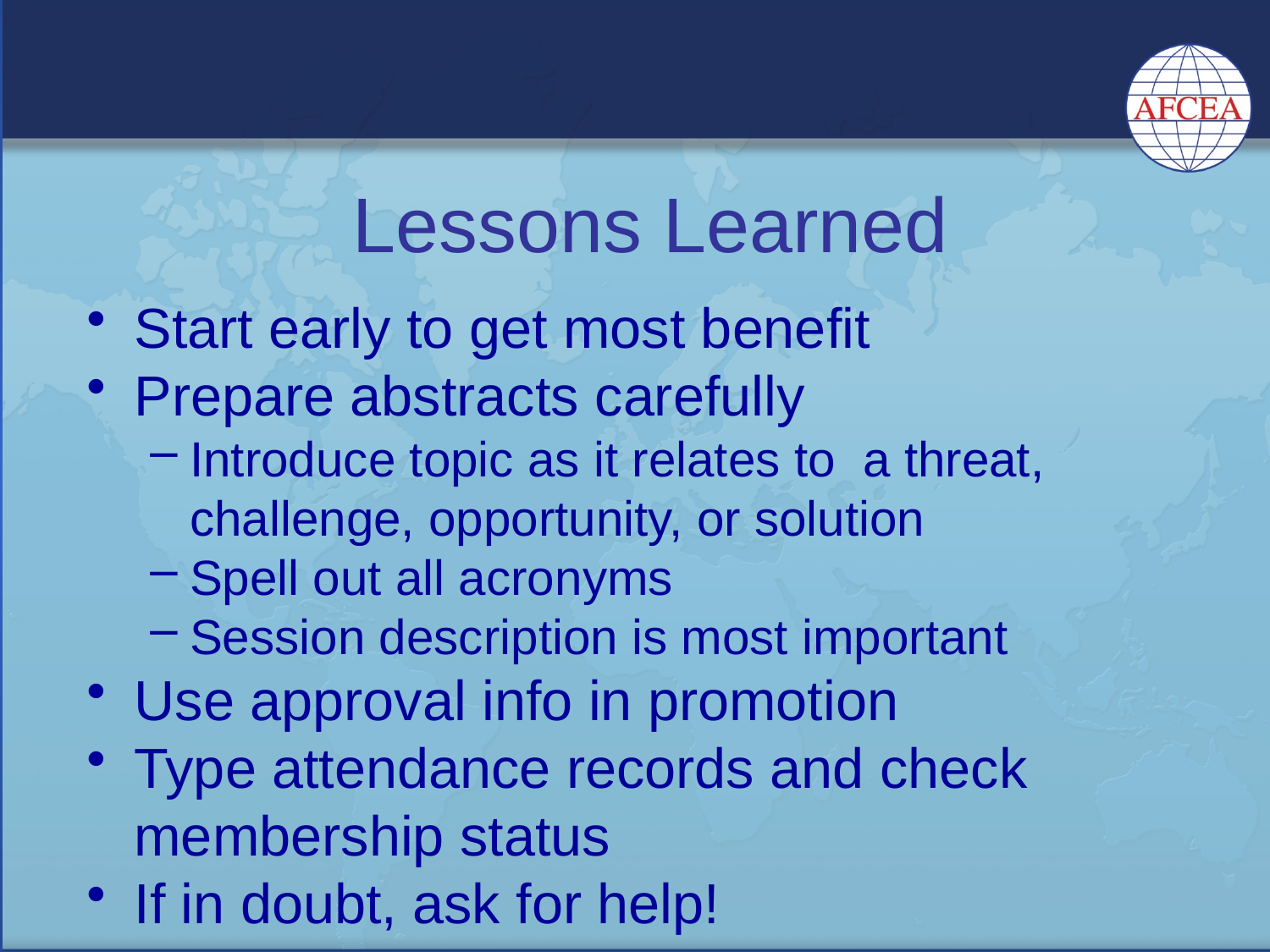

# Lessons Learned
Start early to get most benefit
Prepare abstracts carefully
Introduce topic as it relates to  a threat, challenge, opportunity, or solution
Spell out all acronyms
Session description is most important
Use approval info in promotion
Type attendance records and check membership status
If in doubt, ask for help!